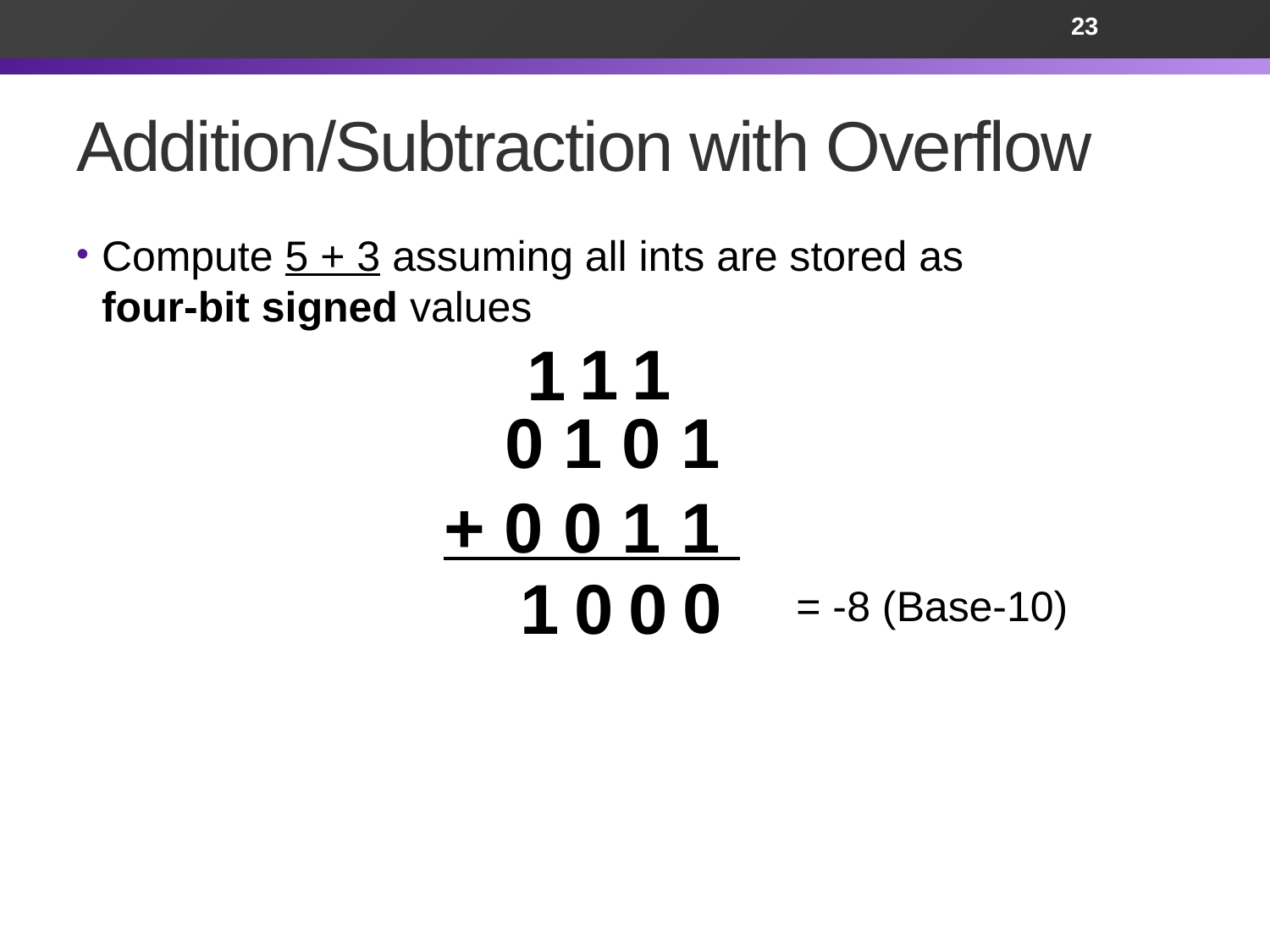

23
# Addition/Subtraction with Overflow
Compute 5 + 3 assuming all ints are stored as
four-bit signed values

1
1
1
 0 1 0 1
+ 0 0 1 1

0
0
1
0
= -8 (Base-10)